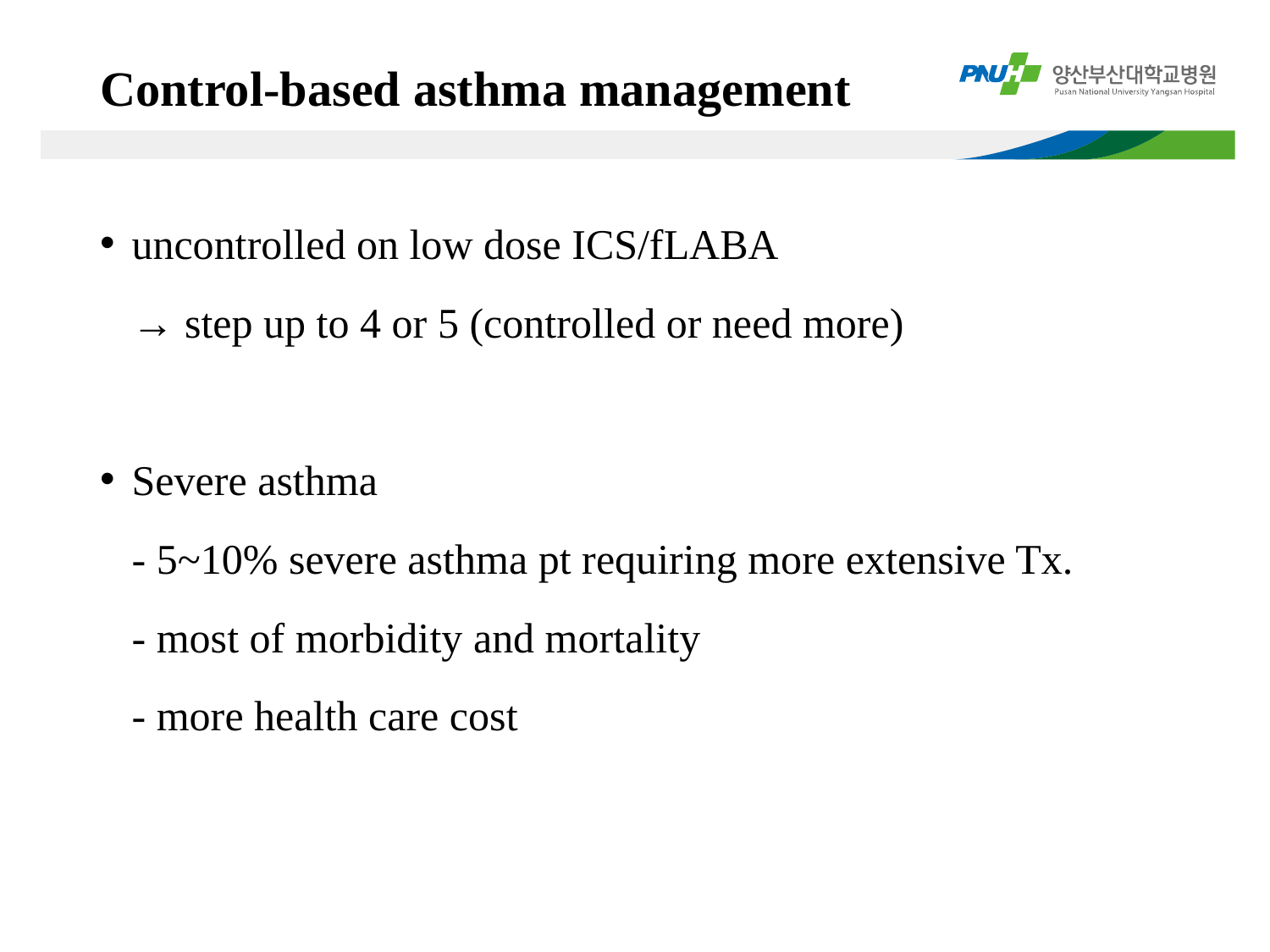

# Control-based asthma management
uncontrolled on low dose ICS/fLABA
   → step up to 4 or 5 (controlled or need more)

Severe asthma
   - 5~10% severe asthma pt requiring more extensive Tx.
   - most of morbidity and mortality
   - more health care cost